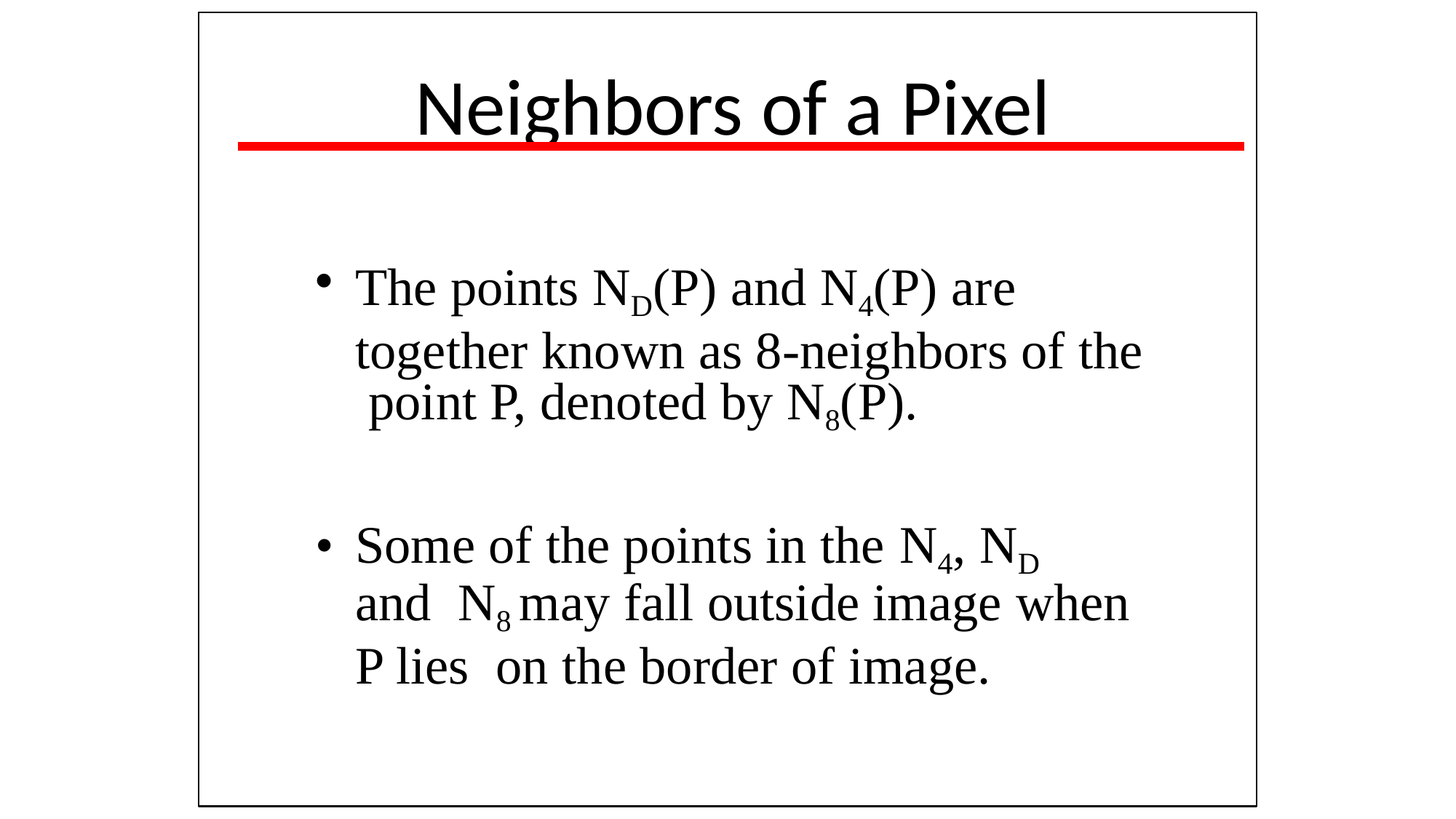

# Neighbors of a Pixel

The points ND(P) and N4(P) are  together known as 8-neighbors of the  point P, denoted by N8(P).

Some of the points in the N4, ND	and  N8 may fall outside image when P lies  on the border of image.